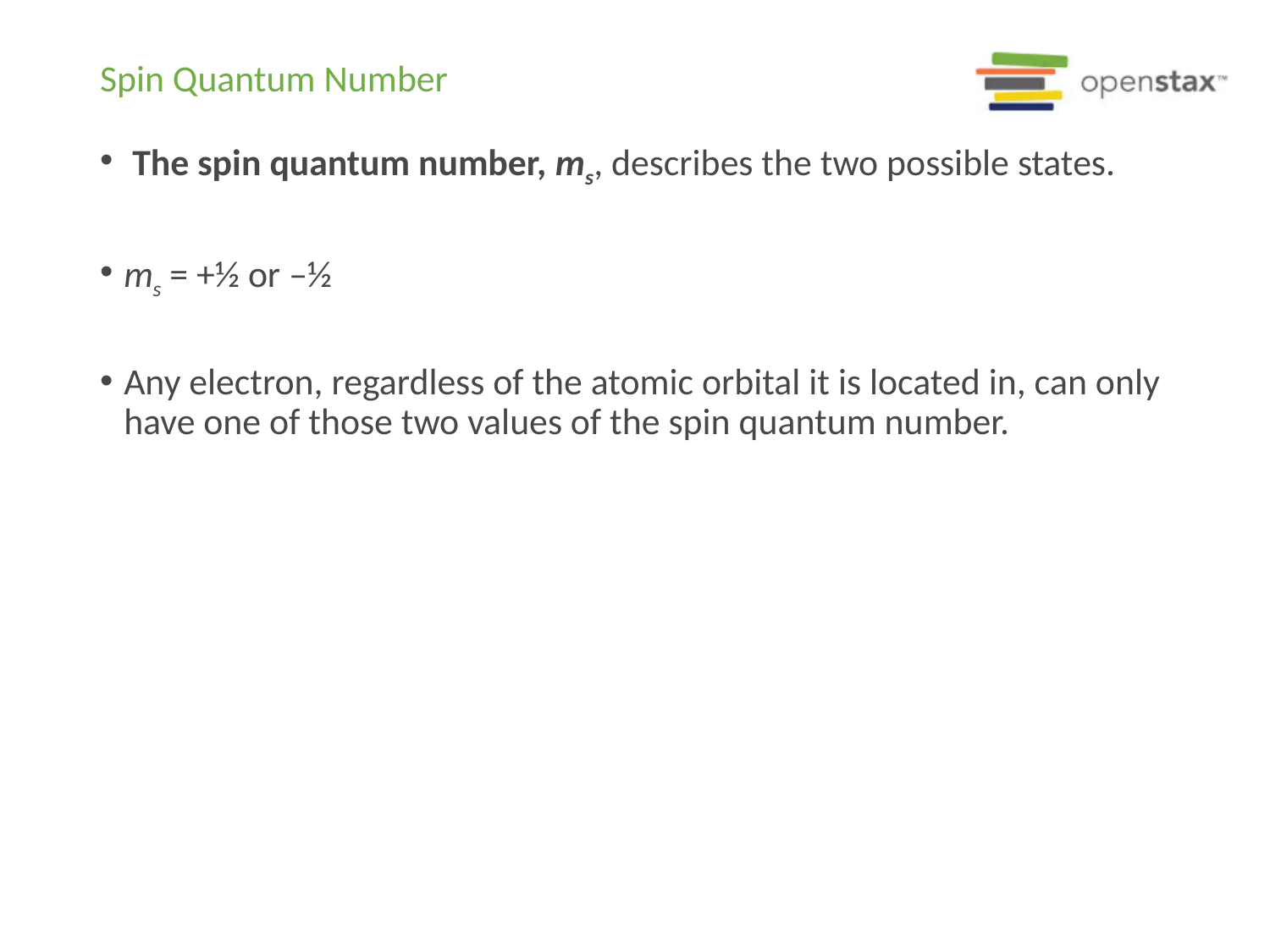

# Spin Quantum Number
 The spin quantum number, ms, describes the two possible states.

ms = +½ or –½

Any electron, regardless of the atomic orbital it is located in, can only have one of those two values of the spin quantum number.